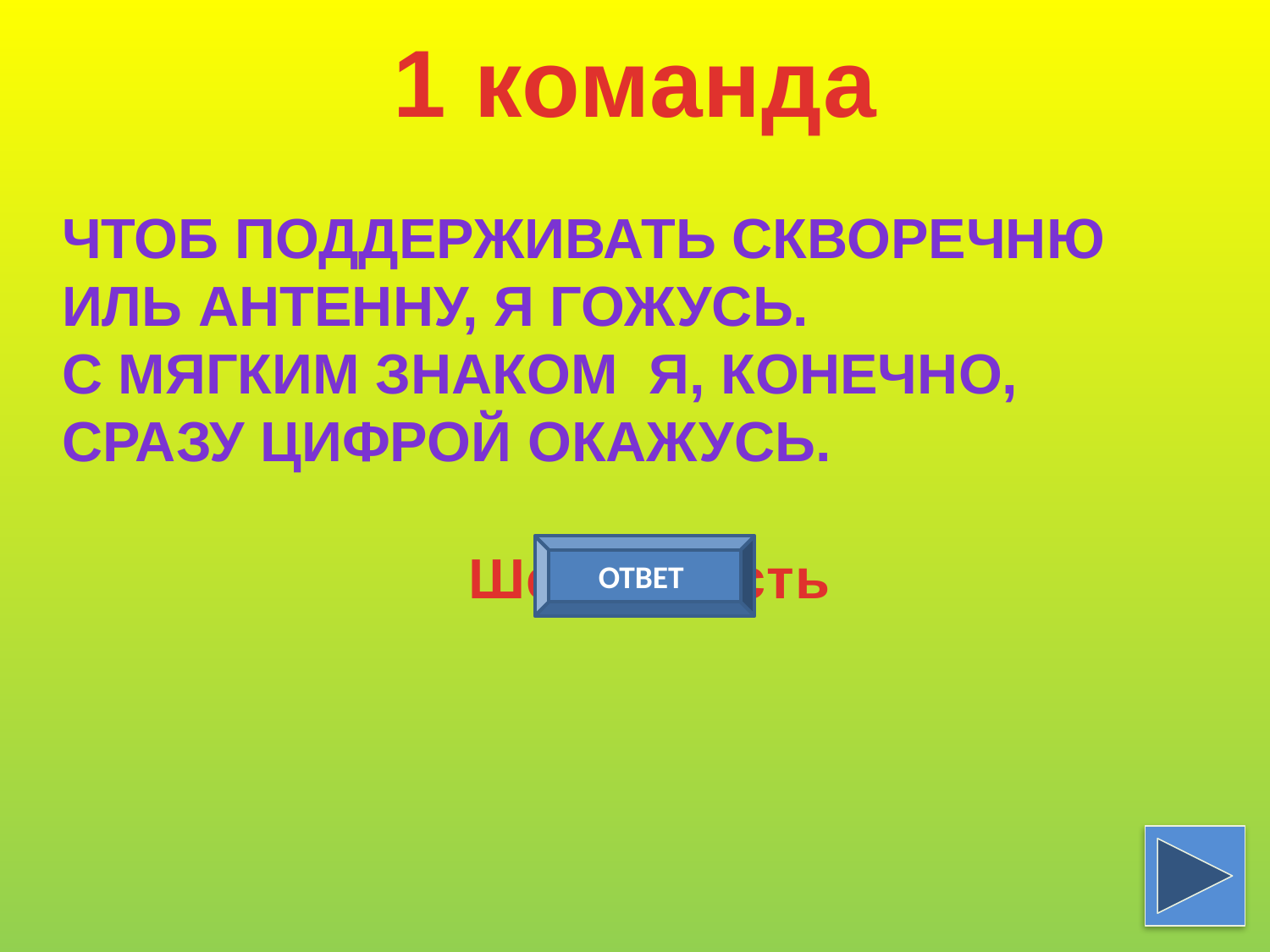

1 команда
Чтоб поддерживать скворечню
иль антенну, я гожусь.
С мягким знаком  я, конечно,
сразу цифрой окажусь.
ОТВЕТ
Шест- шесть